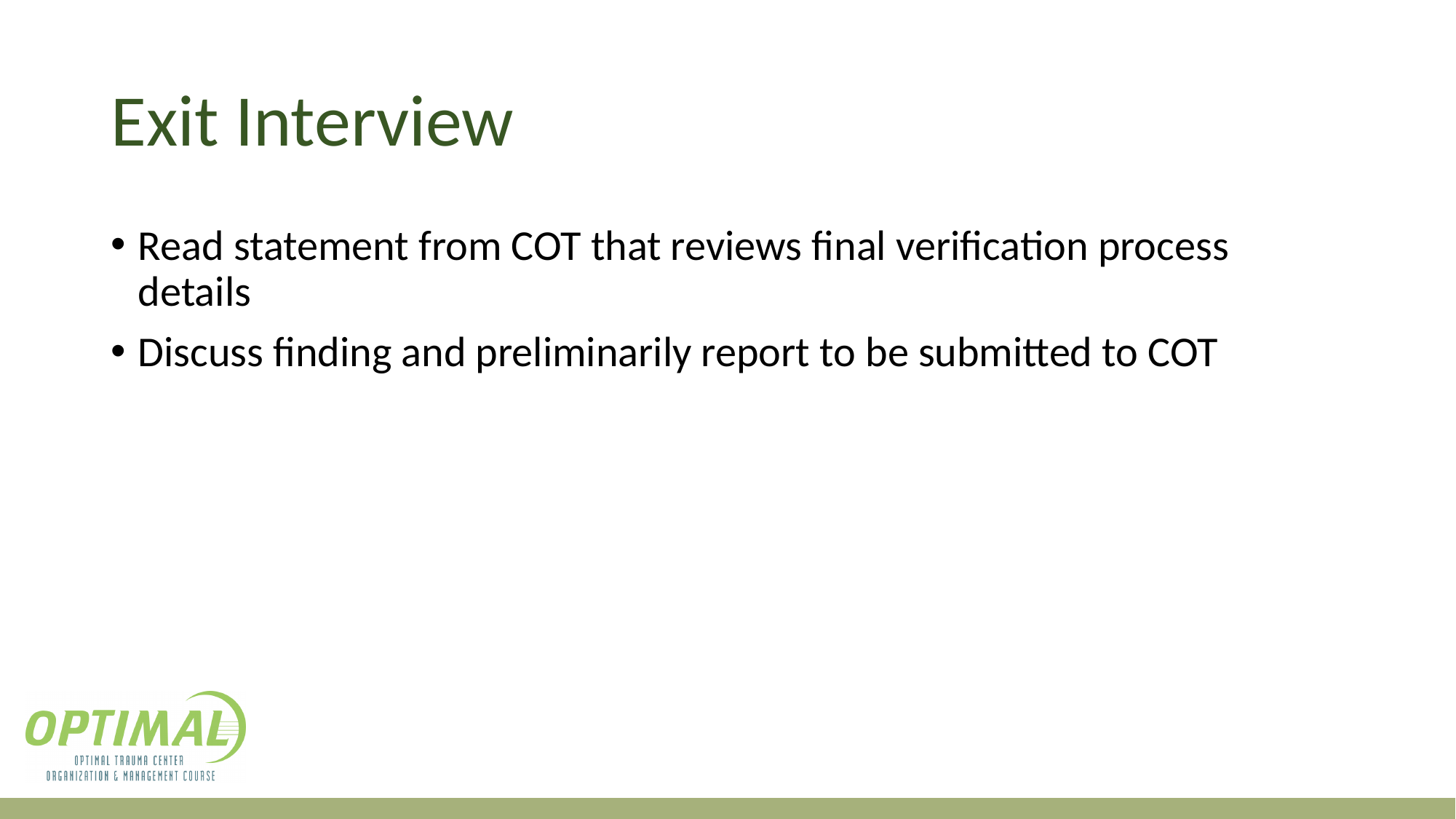

# Exit Interview
Read statement from COT that reviews final verification process details
Discuss finding and preliminarily report to be submitted to COT